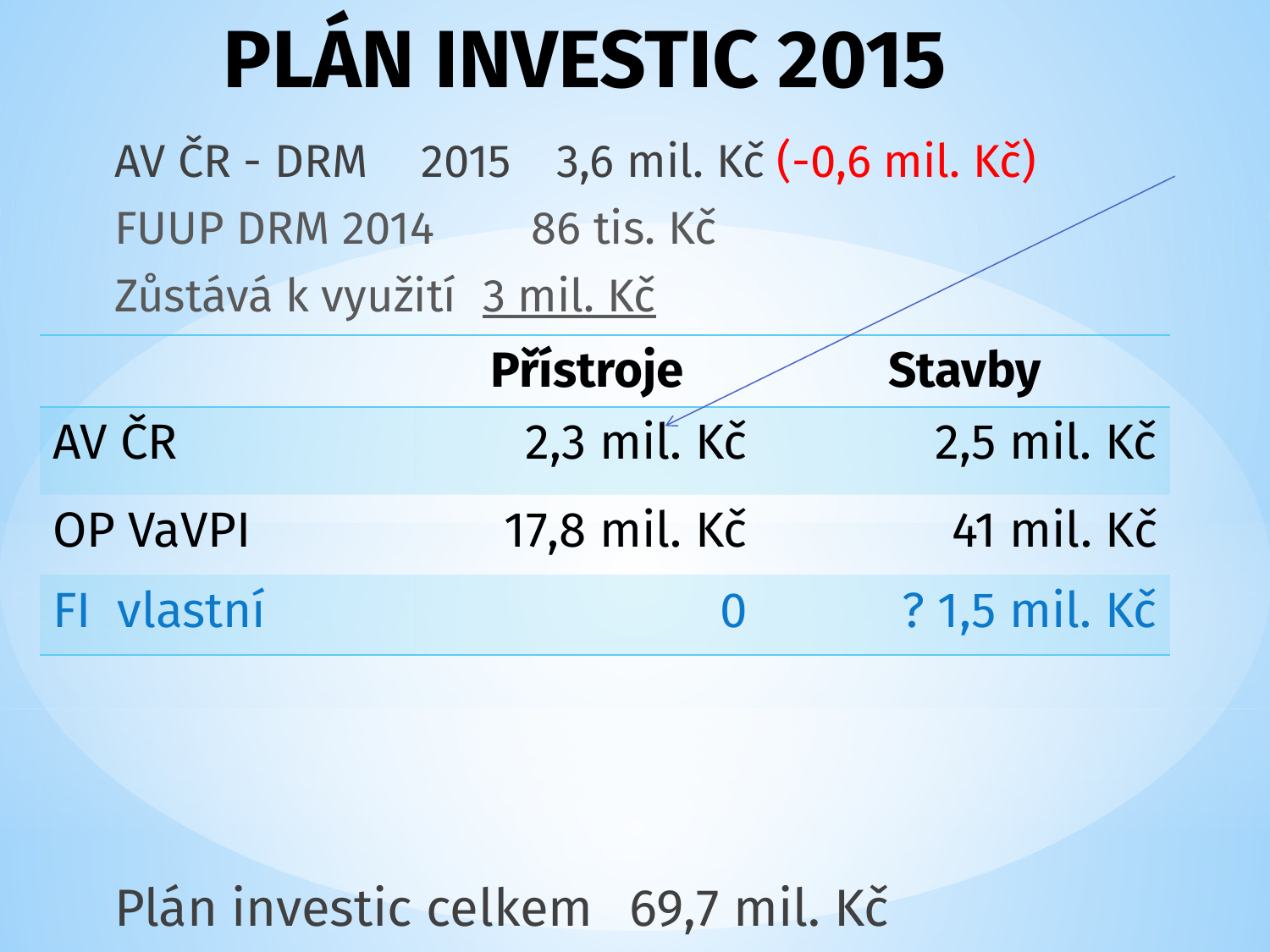

# PLÁN INVESTIC 2015
AV ČR - DRM	 2015			3,6 mil. Kč (-0,6 mil. Kč)
	FUUP DRM 2014		    86 tis. Kč
	Zůstává k využití		3 mil. Kč

Plán investic celkem 	69,7 mil. Kč
|  | Přístroje | Stavby |
| --- | --- | --- |
| AV ČR | 2,3 mil. Kč | 2,5 mil. Kč |
| OP VaVPI | 17,8 mil. Kč | 41 mil. Kč |
| FI vlastní | 0 | ? 1,5 mil. Kč |